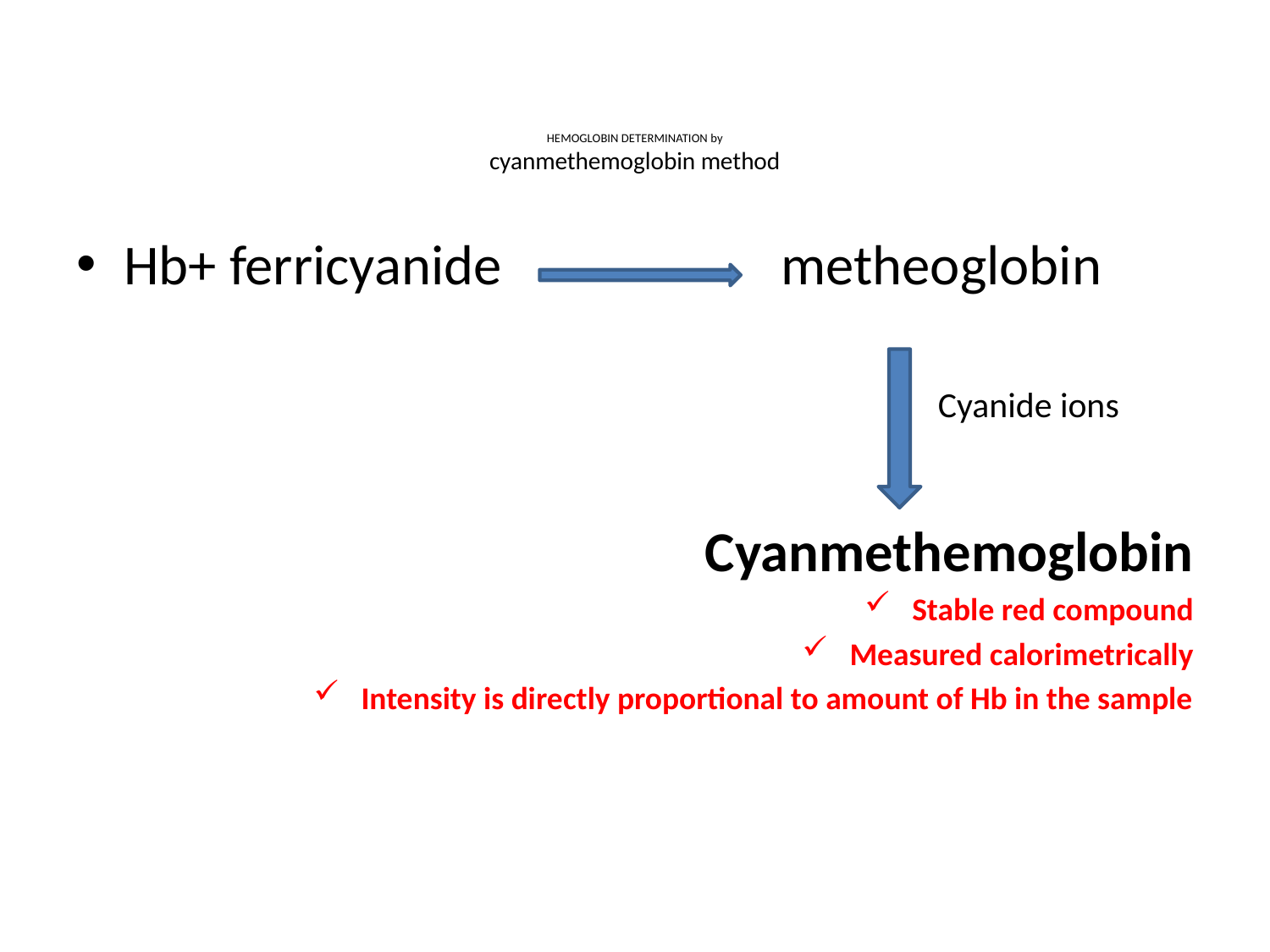

# HEMOGLOBIN DETERMINATION by cyanmethemoglobin method
Hb+ ferricyanide                      metheoglobin

                                            Cyanide ions

Cyanmethemoglobin
Stable red compound
Measured calorimetrically
Intensity is directly proportional to amount of Hb in the sample